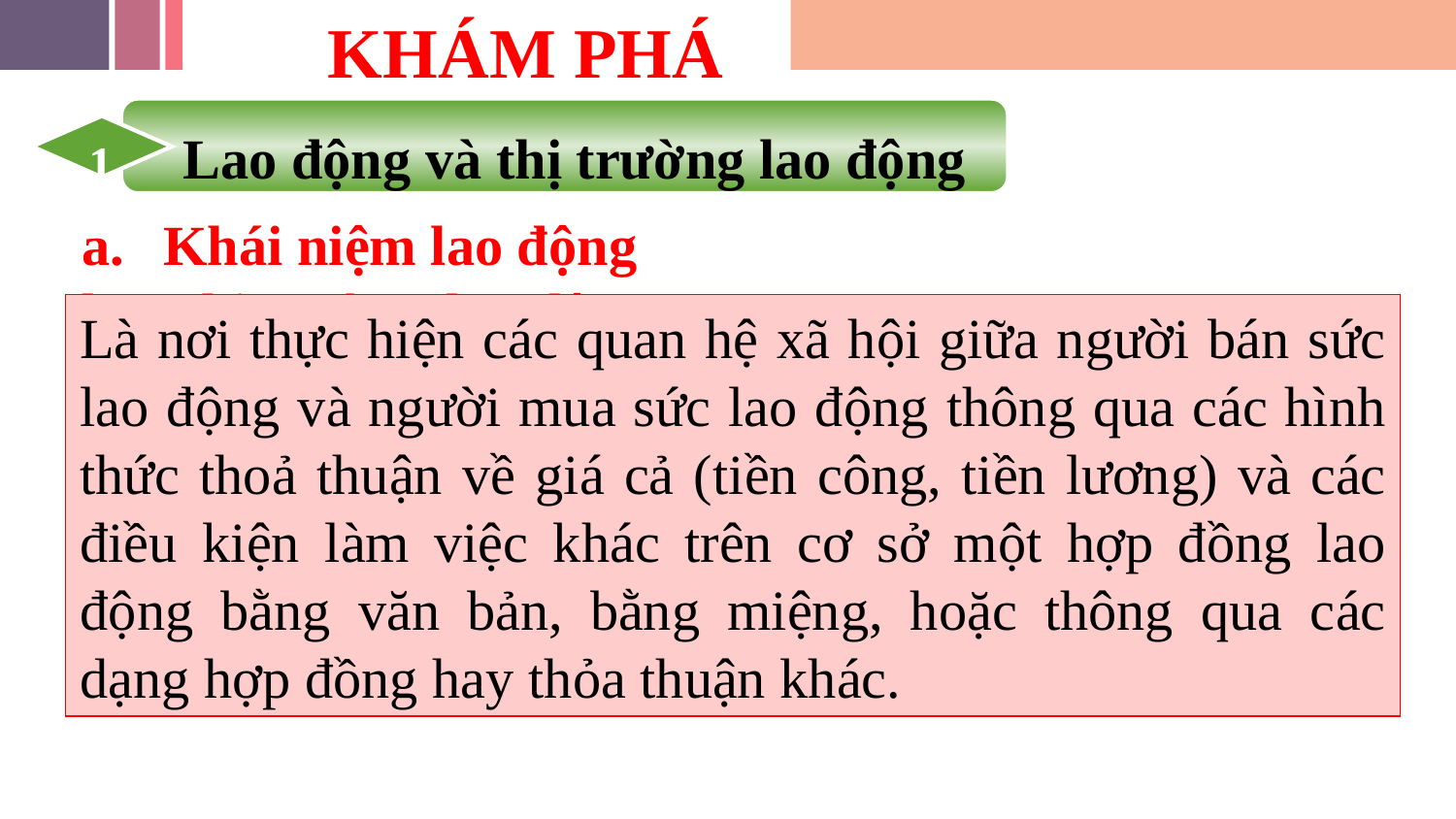

KHÁM PHÁ

Lao động và thị trường lao động

1
Khái niệm lao động
Thị trường lao động
Là nơi thực hiện các quan hệ xã hội giữa người bán sức lao động và người mua sức lao động thông qua các hình thức thoả thuận về giá cả (tiền công, tiền lương) và các điều kiện làm việc khác trên cơ sở một hợp đồng lao động bằng văn bản, bằng miệng, hoặc thông qua các dạng hợp đồng hay thỏa thuận khác.